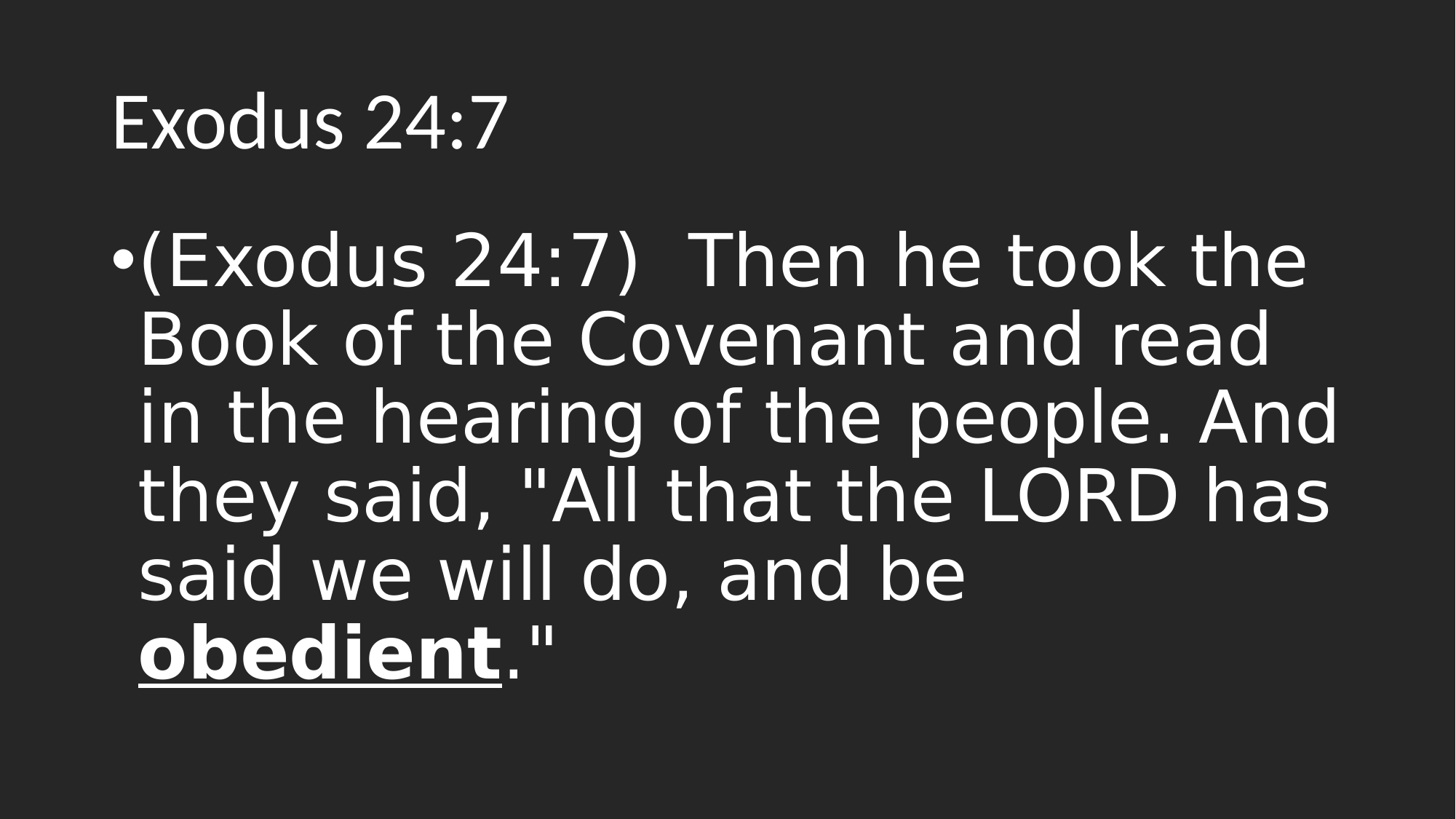

# Exodus 24:7
(Exodus 24:7)  Then he took the Book of the Covenant and read in the hearing of the people. And they said, "All that the LORD has said we will do, and be obedient."